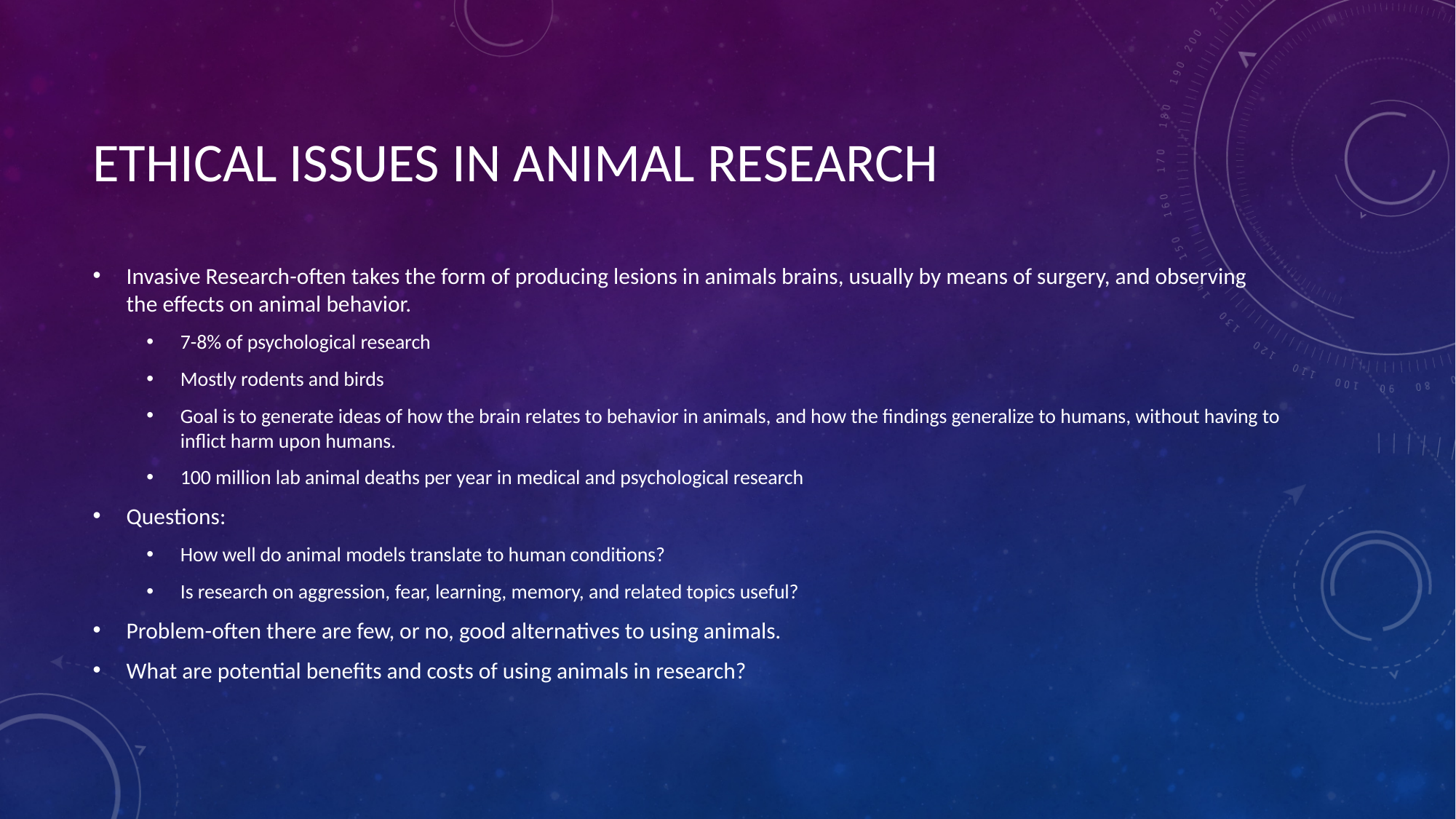

# Ethical issues in animal research
Invasive Research-often takes the form of producing lesions in animals brains, usually by means of surgery, and observing the effects on animal behavior.
7-8% of psychological research
Mostly rodents and birds
Goal is to generate ideas of how the brain relates to behavior in animals, and how the findings generalize to humans, without having to inflict harm upon humans.
100 million lab animal deaths per year in medical and psychological research
Questions:
How well do animal models translate to human conditions?
Is research on aggression, fear, learning, memory, and related topics useful?
Problem-often there are few, or no, good alternatives to using animals.
What are potential benefits and costs of using animals in research?